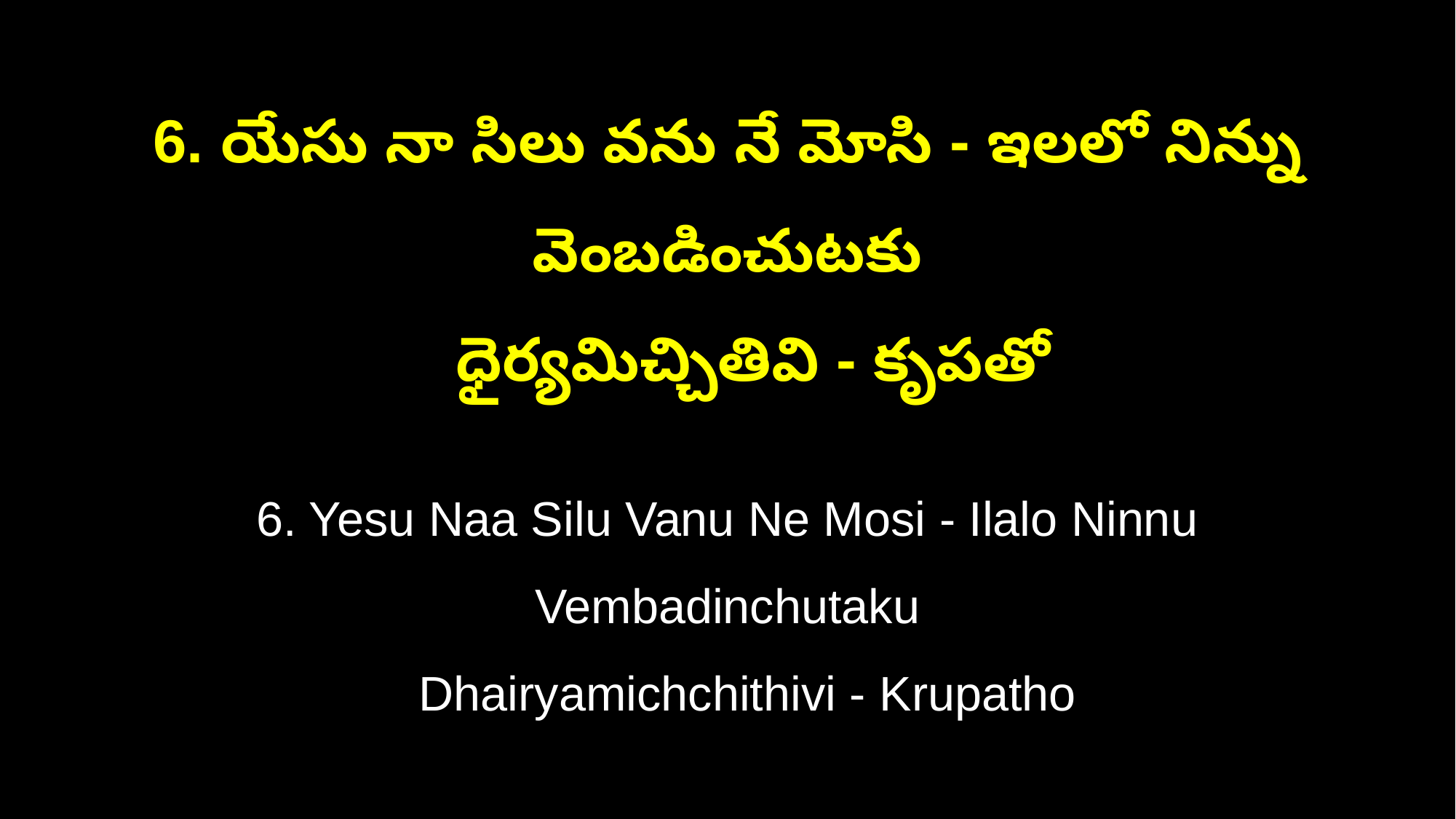

6. యేసు నా సిలు వను నే మోసి - ఇలలో నిన్ను వెంబడించుటకు
   ధైర్యమిచ్చితివి - కృపతో
6. Yesu Naa Silu Vanu Ne Mosi - Ilalo Ninnu Vembadinchutaku
   Dhairyamichchithivi - Krupatho